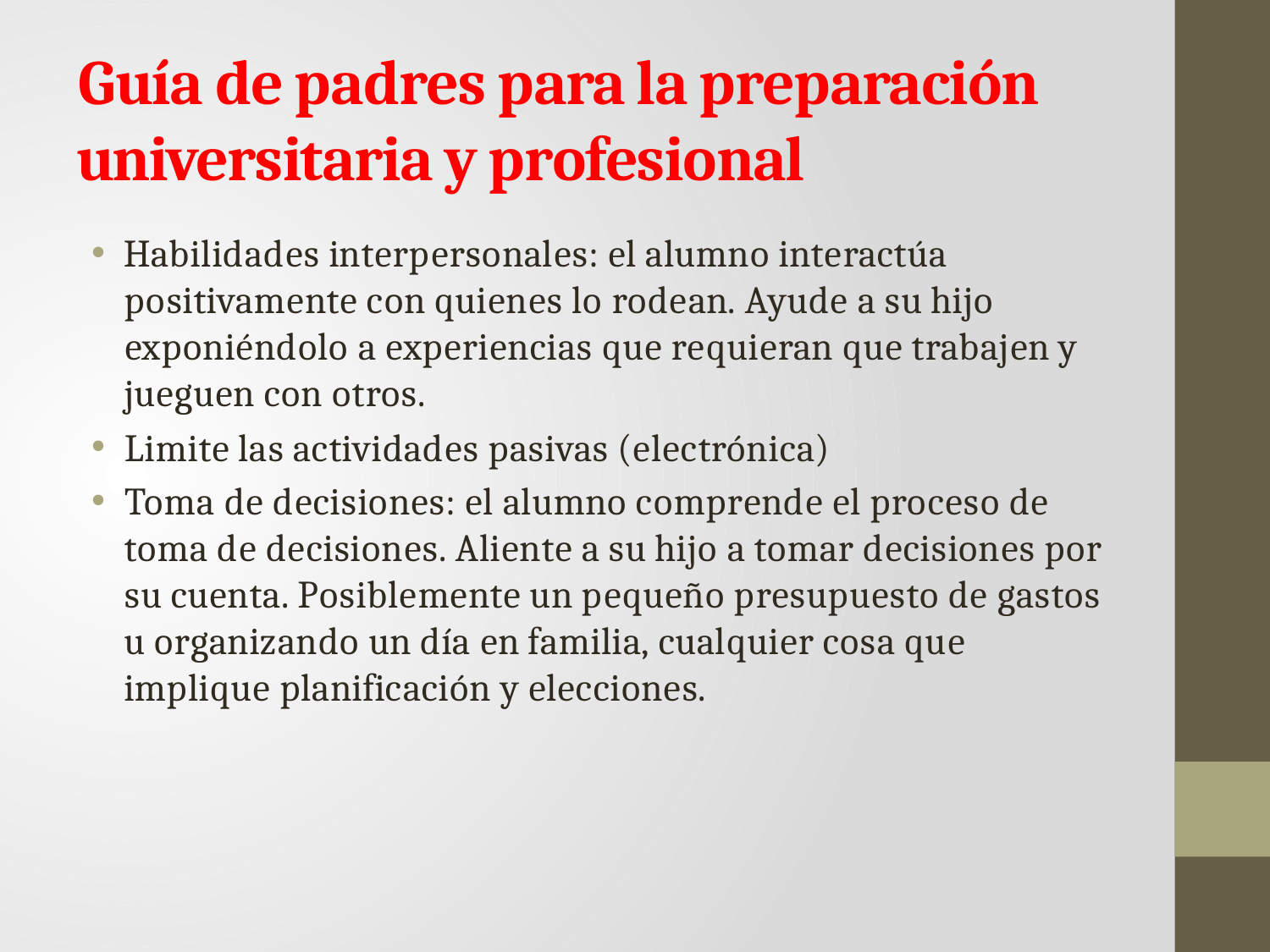

# Guía de padres para la preparación universitaria y profesional
Habilidades interpersonales: el alumno interactúa positivamente con quienes lo rodean. Ayude a su hijo exponiéndolo a experiencias que requieran que trabajen y jueguen con otros.
Limite las actividades pasivas (electrónica)
Toma de decisiones: el alumno comprende el proceso de toma de decisiones. Aliente a su hijo a tomar decisiones por su cuenta. Posiblemente un pequeño presupuesto de gastos u organizando un día en familia, cualquier cosa que implique planificación y elecciones.